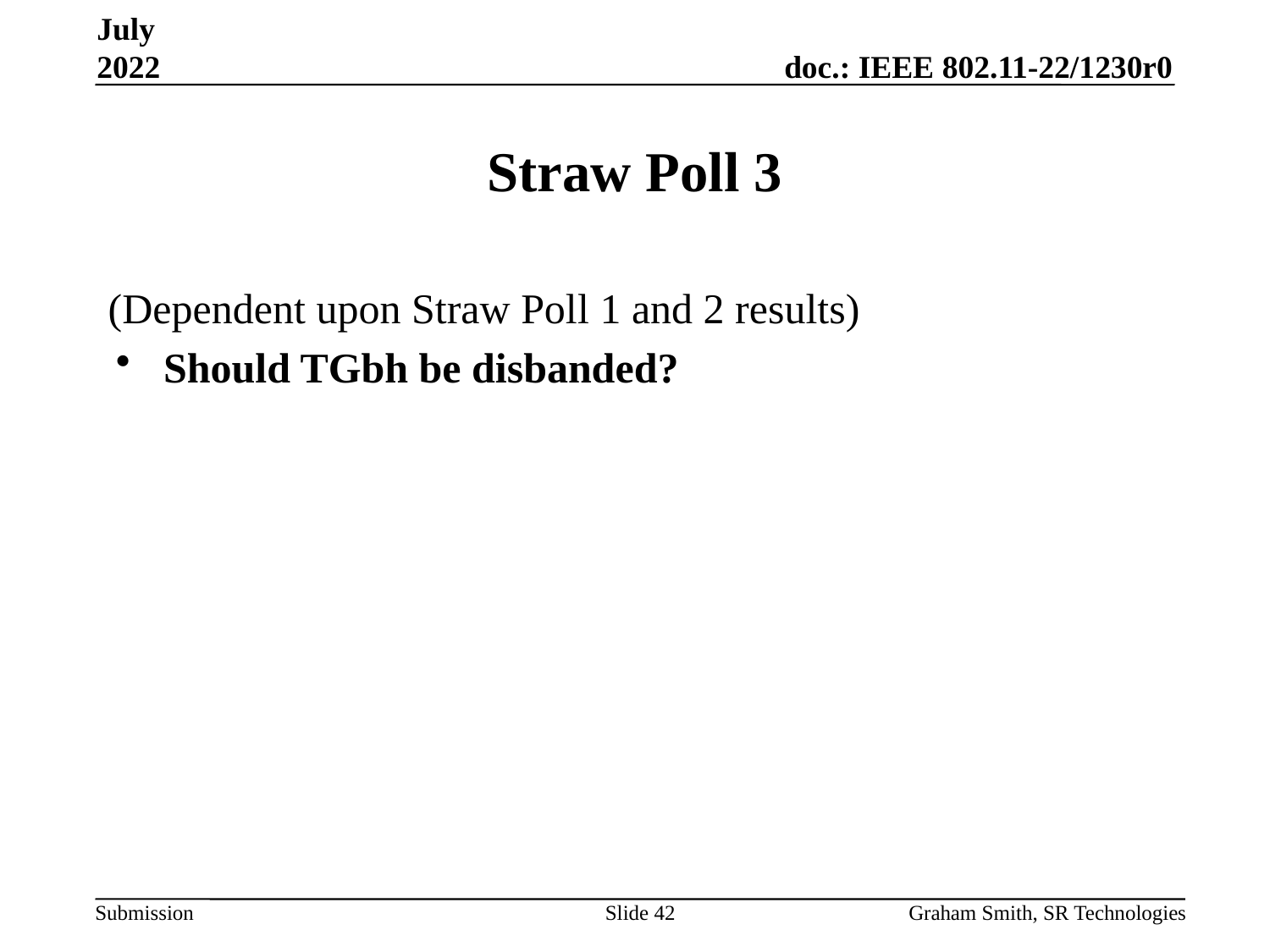

July 2022
# Straw Poll 3
(Dependent upon Straw Poll 1 and 2 results)
Should TGbh be disbanded?

Slide 42
Graham Smith, SR Technologies